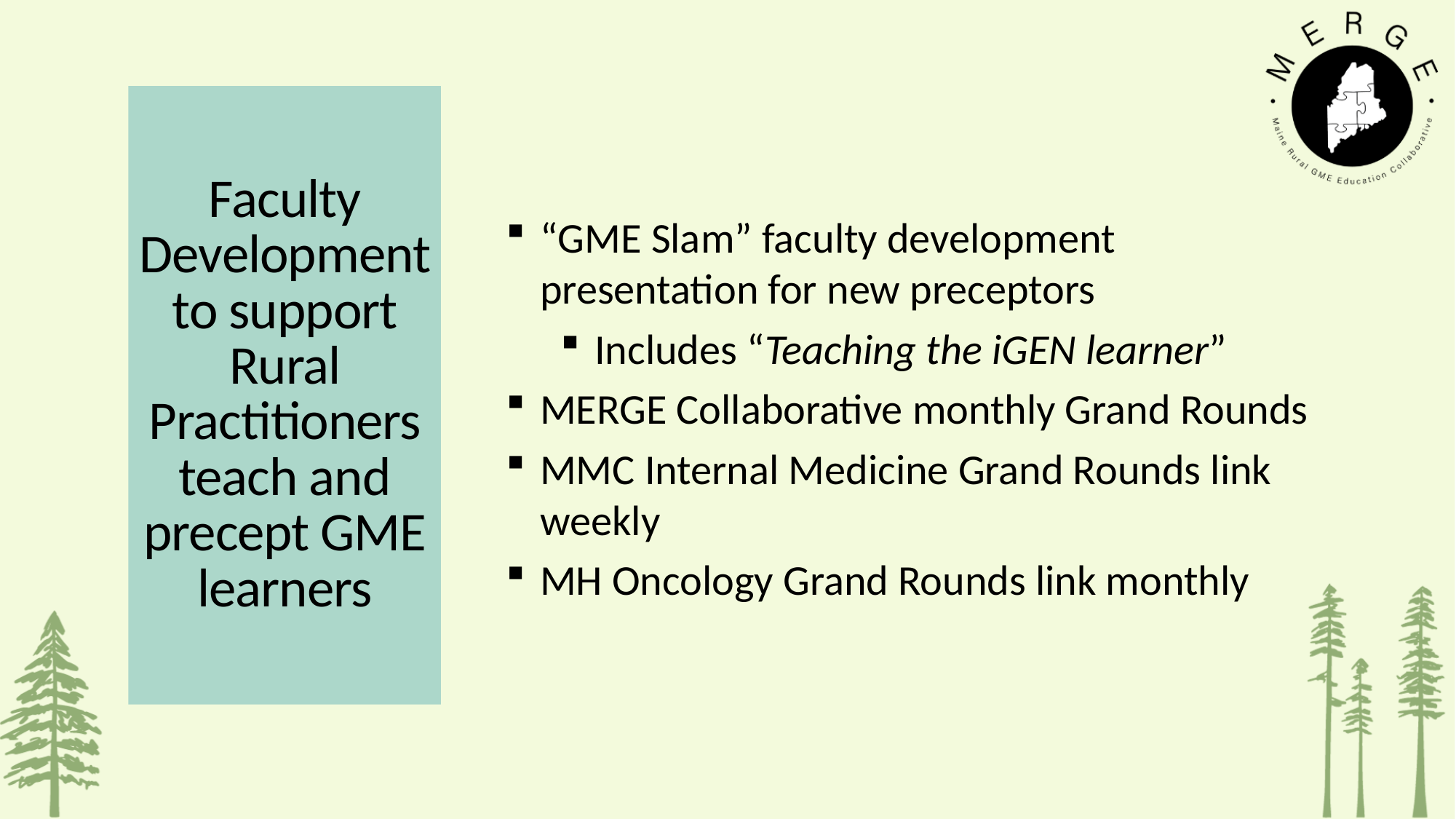

Faculty Development to support Rural Practitioners teach and precept GME learners
“GME Slam” faculty development presentation for new preceptors
Includes “Teaching the iGEN learner”
MERGE Collaborative monthly Grand Rounds
MMC Internal Medicine Grand Rounds link weekly
MH Oncology Grand Rounds link monthly